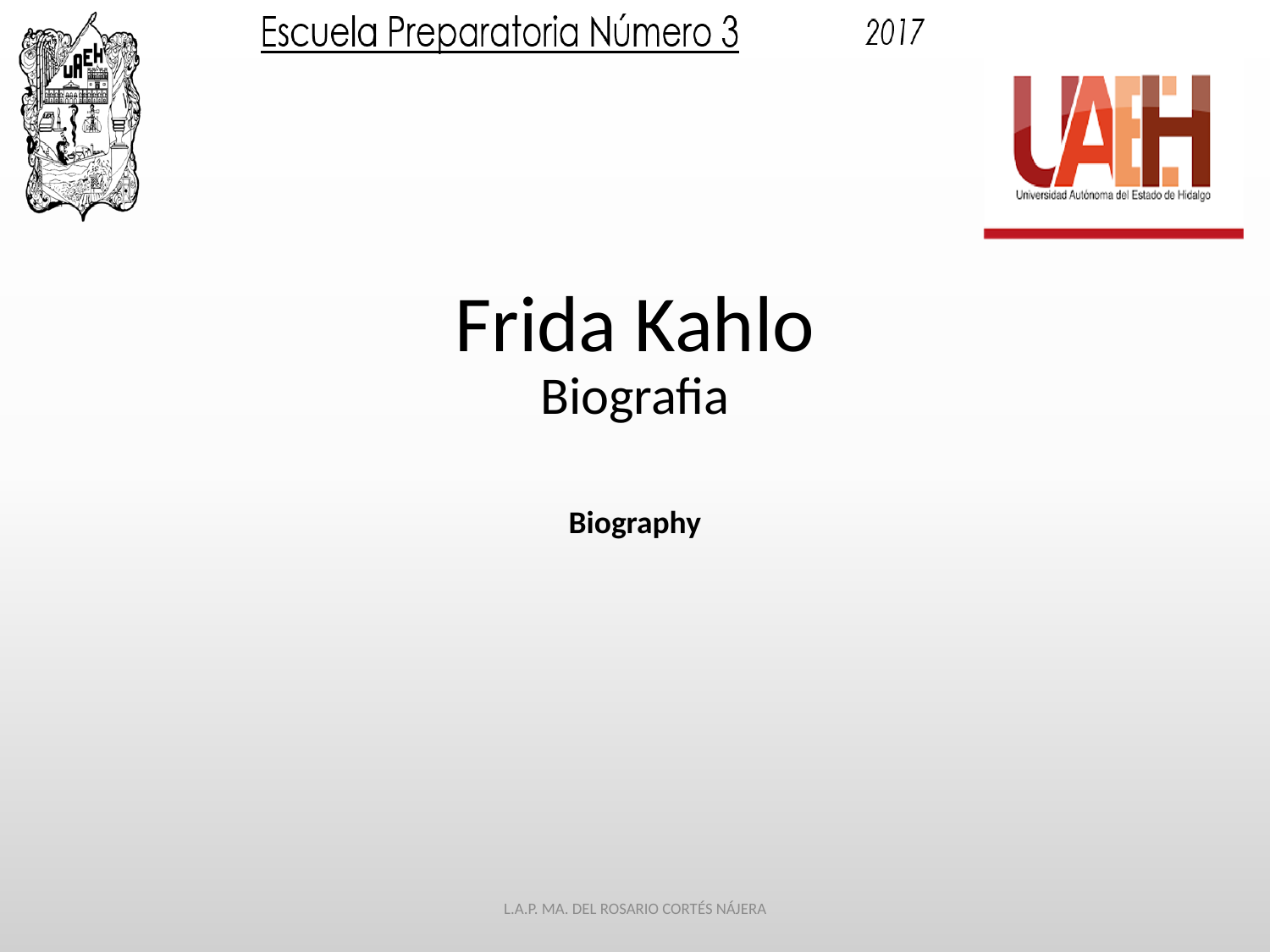

# Frida Kahlo Biografia
Biography
L.A.P. MA. DEL ROSARIO CORTÉS NÁJERA